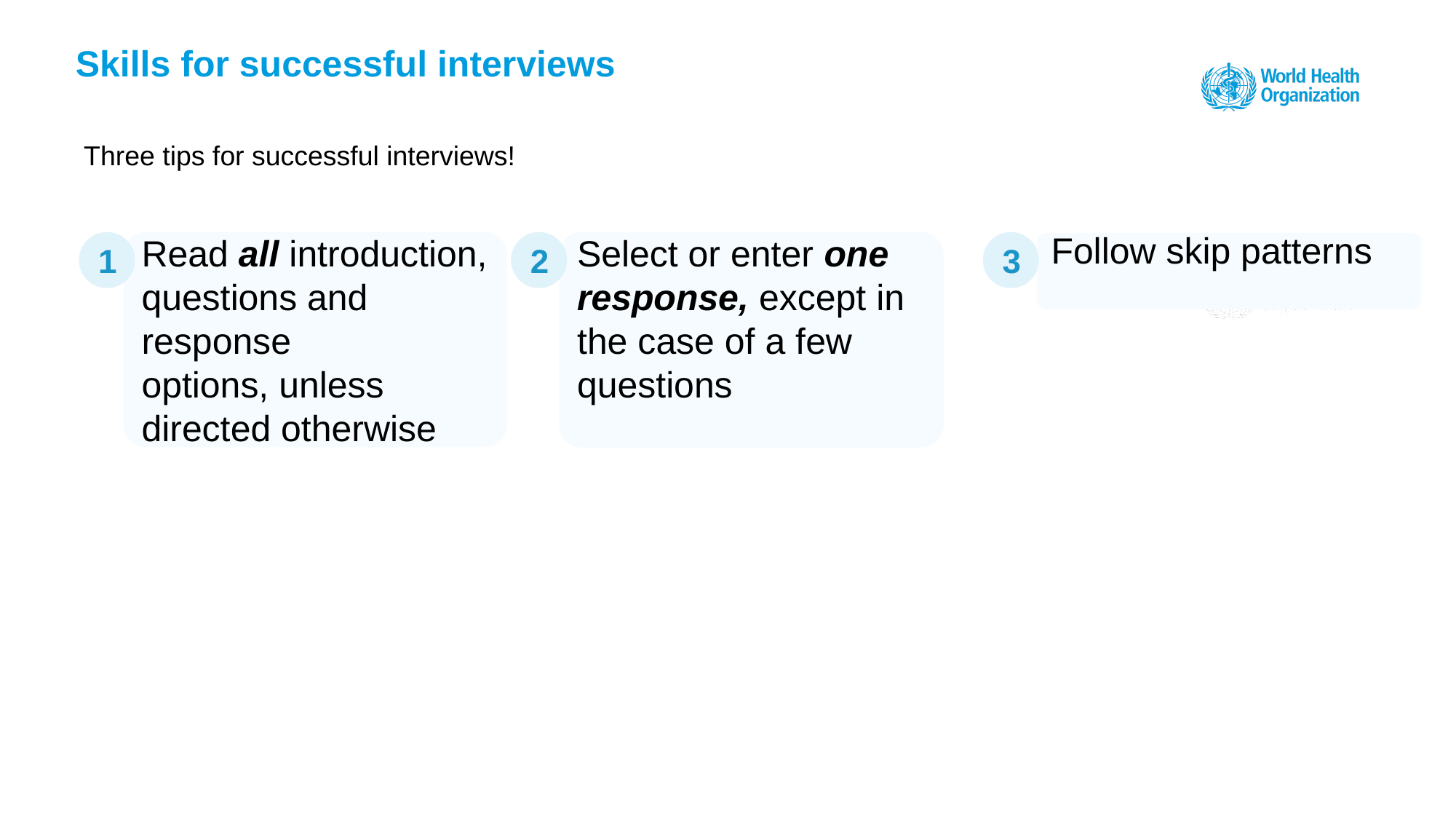

# Skills for successful interviews
Three tips for successful interviews! ​
1
Read all introduction, questions and response options, unless directed otherwise
2
Select or enter one response, except in the case of a few questions

3
Follow skip patterns